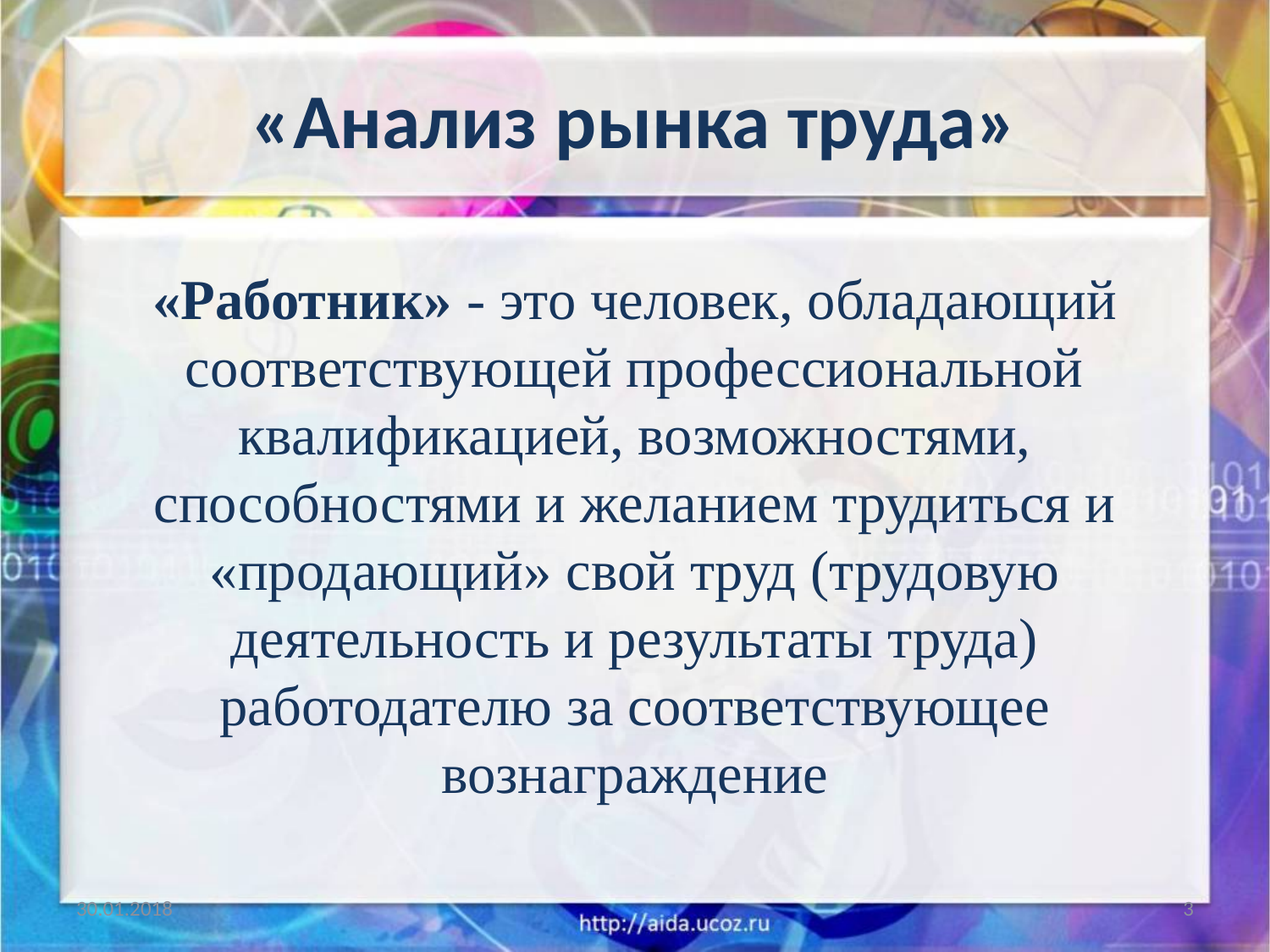

# «Анализ рынка труда»

«Работник» - это человек, обладающий соответствующей профессиональной квалификацией, возможностями, способностями и желанием трудиться и «продающий» свой труд (трудовую деятельность и результаты труда) работодателю за соответствующее вознаграждение

30.01.2018
3